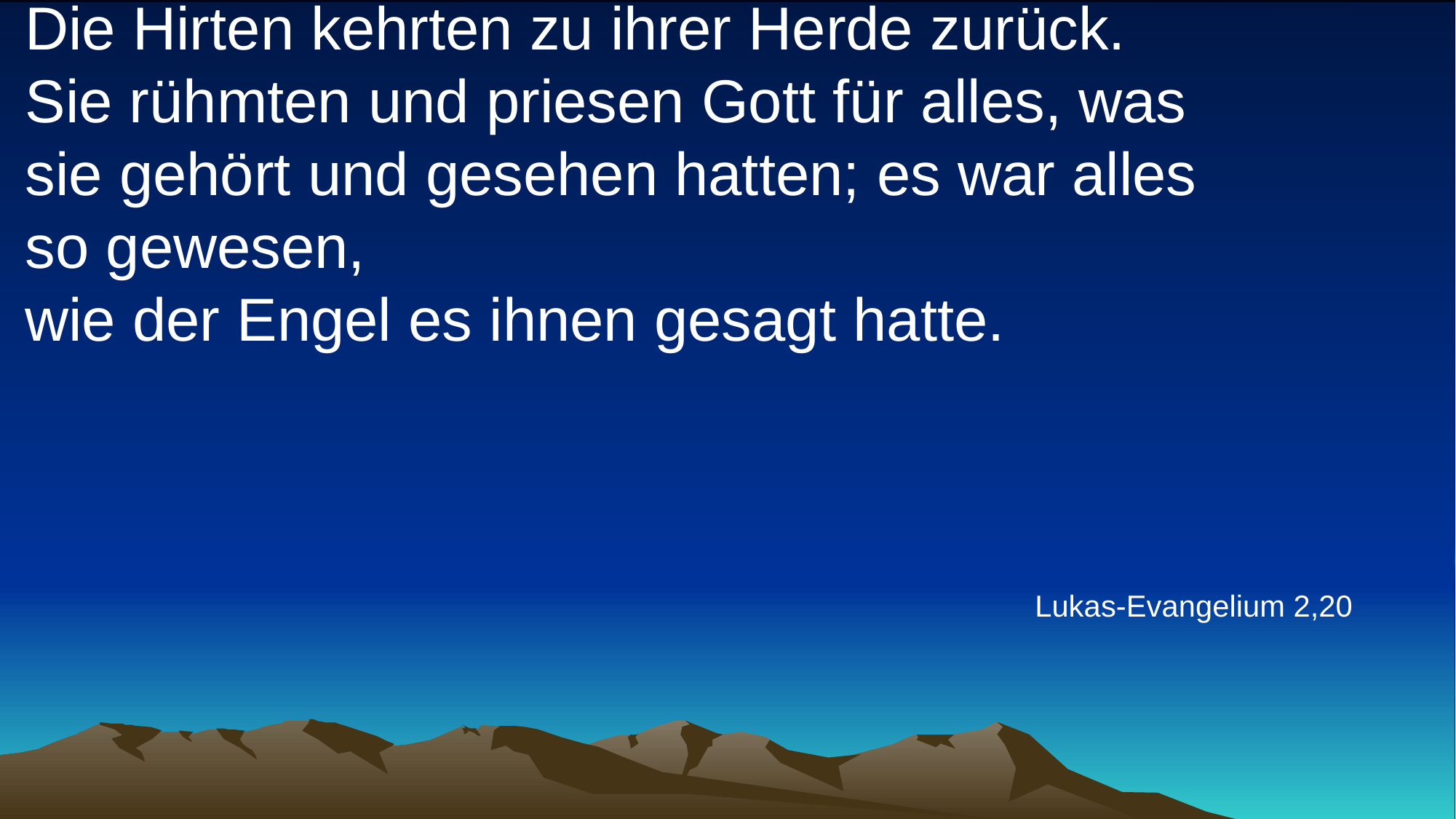

# Die Hirten kehrten zu ihrer Herde zurück. Sie rühmten und priesen Gott für alles, was sie gehört und gesehen hatten; es war alles so gewesen, wie der Engel es ihnen gesagt hatte.
Lukas-Evangelium 2,20